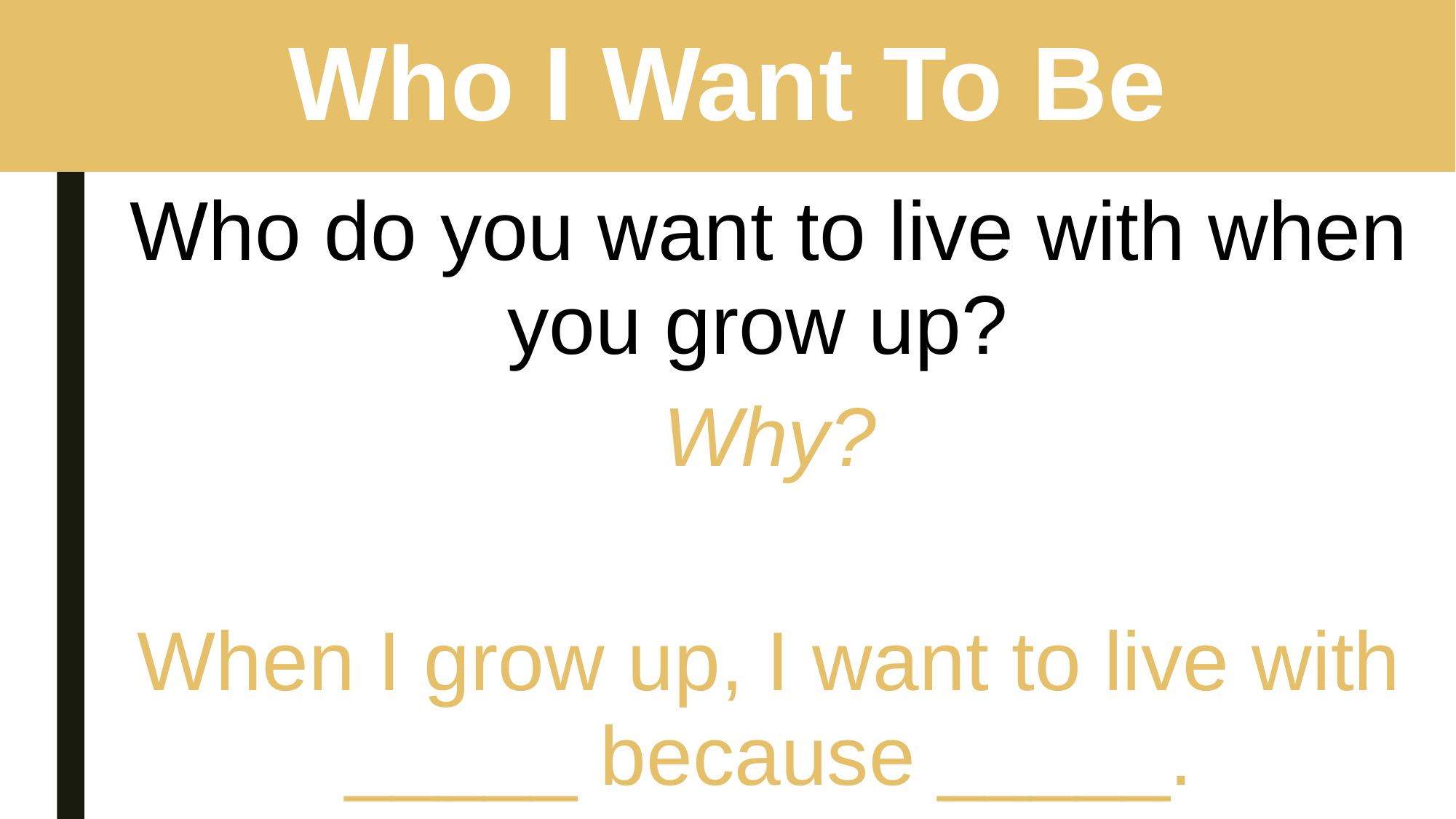

# Who I Want To Be
Who do you want to live with when you grow up?
Why?

When I grow up, I want to live with _____ because _____.